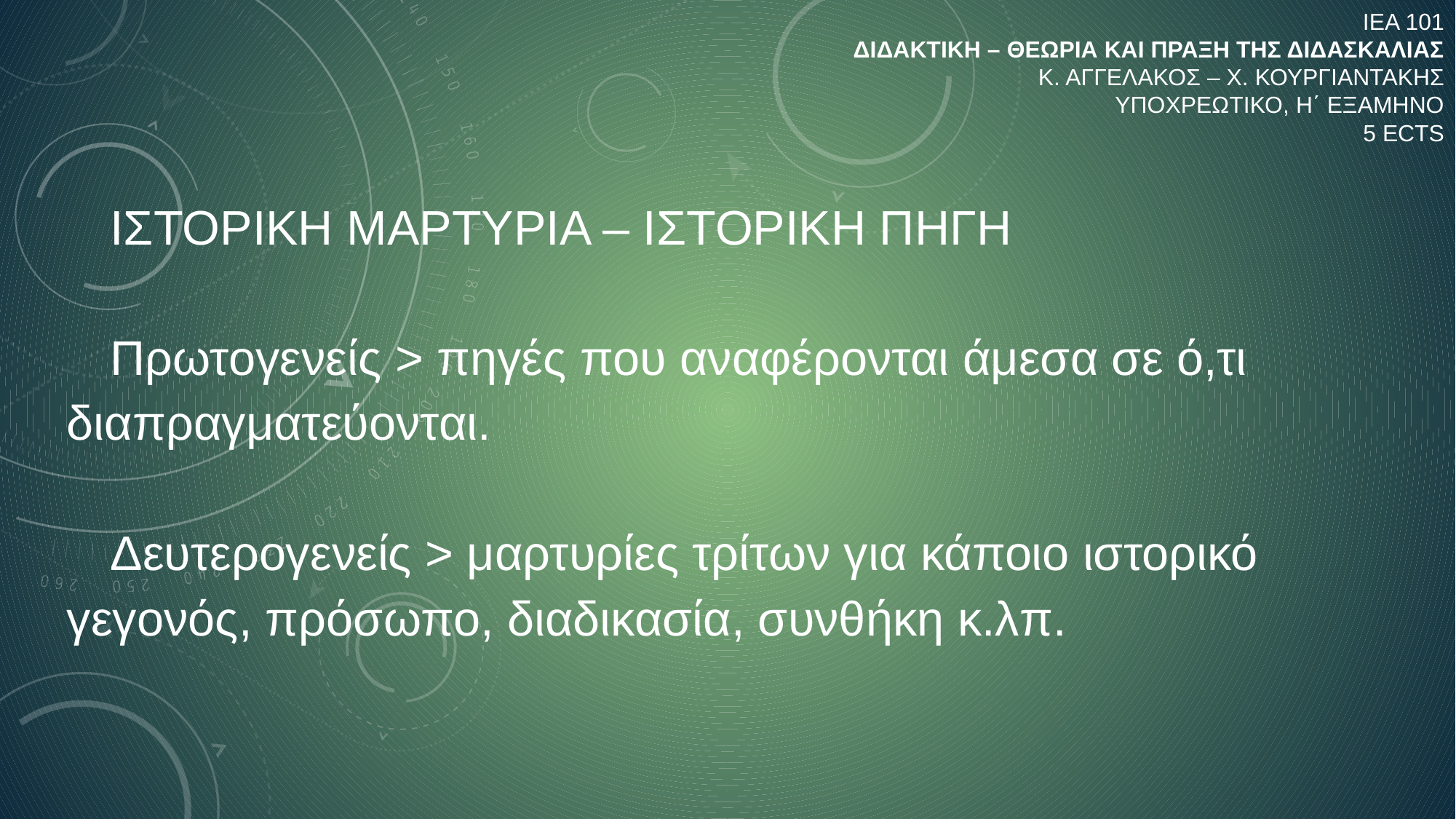

# ΙΕΑ 101 ΔΙΔΑΚΤΙΚΗ – ΘΕΩΡΙΑ ΚΑΙ ΠΡΑΞΗ ΤΗΣ ΔΙΔΑΣΚΑΛΙΑΣ Κ. ΑΓΓΕΛΑΚΟΣ – Χ. ΚΟΥΡΓΙΑΝΤΑΚΗΣ ΥΠΟΧΡΕΩΤΙΚΟ, Η΄ ΕΞΑΜΗΝΟ 5 ECTS
Ιςτορικη μαρτυρια – ιςτορικη πηγη

Πρωτογενείς > πηγές που αναφέρονται άμεσα σε ό,τι διαπραγματεύονται.

Δευτερογενείς > μαρτυρίες τρίτων για κάποιο ιστορικό γεγονός, πρόσωπο, διαδικασία, συνθήκη κ.λπ.